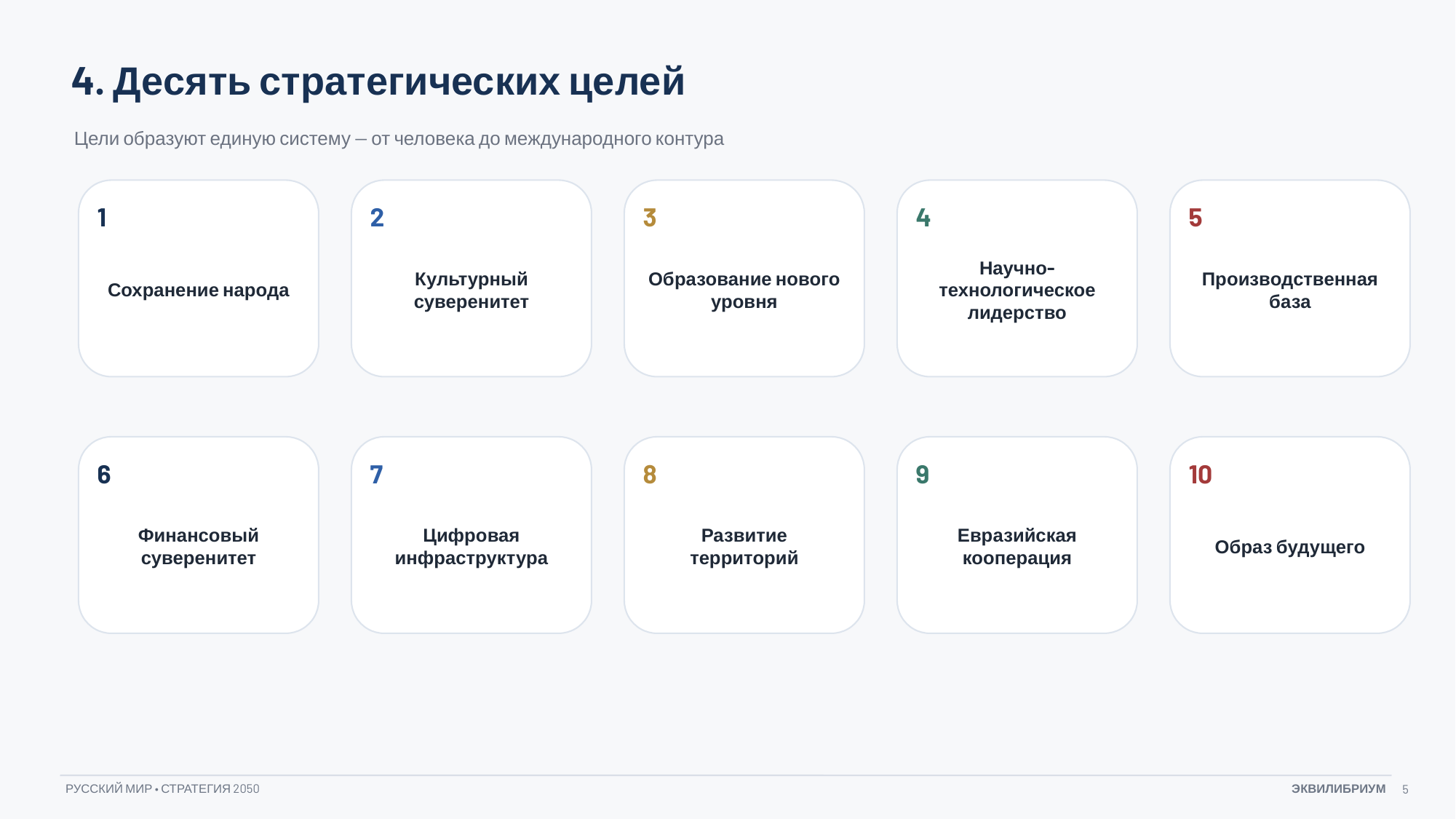

4. Десять стратегических целей
Цели образуют единую систему — от человека до международного контура

1
2
3
4
5
Сохранение народа
Культурный суверенитет
Образование нового уровня
Научно-технологическое лидерство
Производственная база

6
7
8
9
10
Финансовый суверенитет
Цифровая инфраструктура
Развитие территорий
Евразийская кооперация
Образ будущего
5